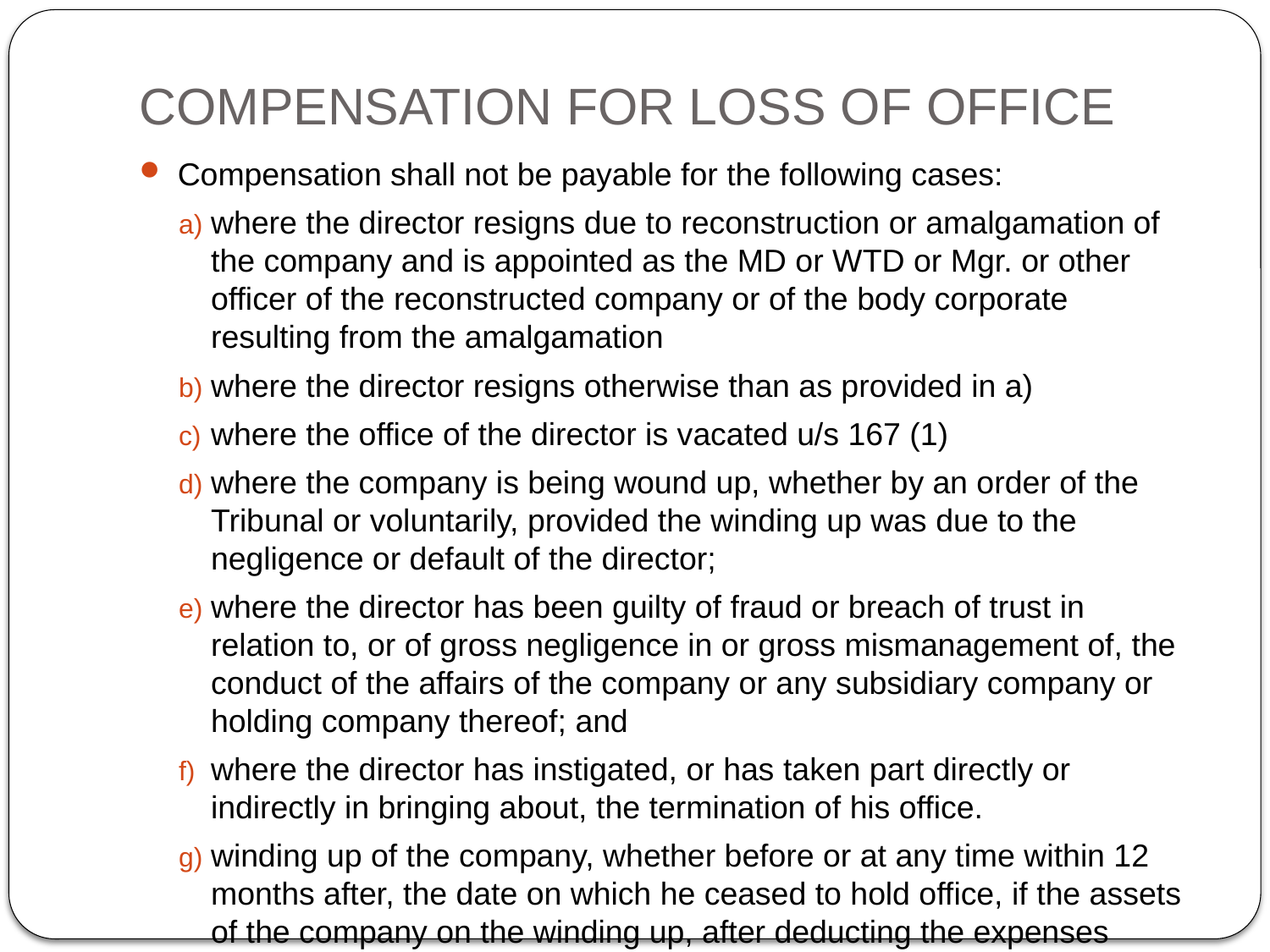

# COMPENSATION FOR LOSS OF OFFICE
Compensation shall not be payable for the following cases:
where the director resigns due to reconstruction or amalgamation of the company and is appointed as the MD or WTD or Mgr. or other officer of the reconstructed company or of the body corporate resulting from the amalgamation
where the director resigns otherwise than as provided in a)
where the office of the director is vacated u/s 167 (1)
where the company is being wound up, whether by an order of the Tribunal or voluntarily, provided the winding up was due to the negligence or default of the director;
where the director has been guilty of fraud or breach of trust in relation to, or of gross negligence in or gross mismanagement of, the conduct of the affairs of the company or any subsidiary company or holding company thereof; and
where the director has instigated, or has taken part directly or indirectly in bringing about, the termination of his office.
winding up of the company, whether before or at any time within 12 months after, the date on which he ceased to hold office, if the assets of the company on the winding up, after deducting the expenses thereof, are not sufficient to repay to the shareholders the share capital, including the premiums, if any, contributed by them.